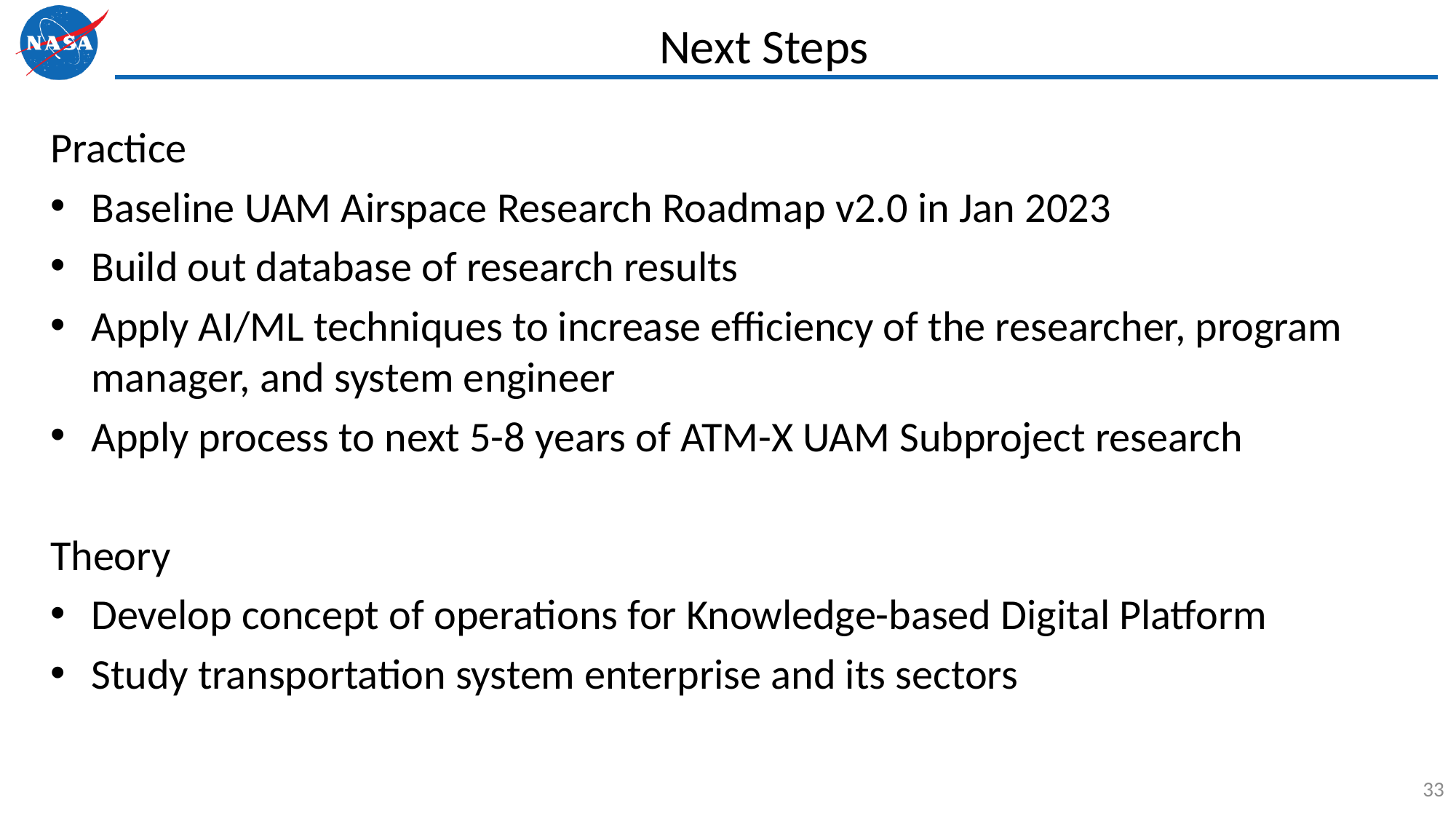

# Next Steps
Practice
Baseline UAM Airspace Research Roadmap v2.0 in Jan 2023
Build out database of research results
Apply AI/ML techniques to increase efficiency of the researcher, program manager, and system engineer
Apply process to next 5-8 years of ATM-X UAM Subproject research

Theory
Develop concept of operations for Knowledge-based Digital Platform
Study transportation system enterprise and its sectors
33